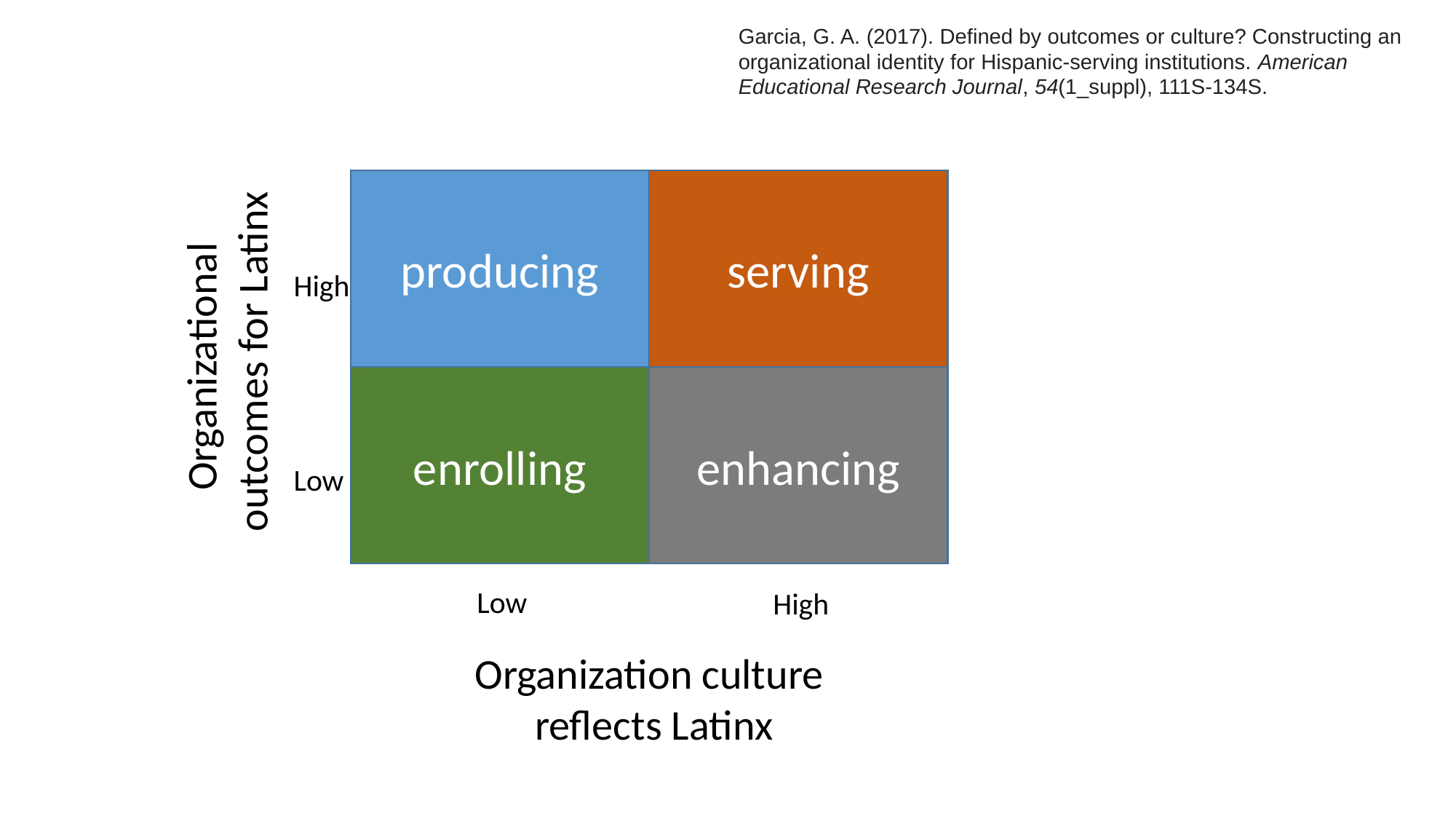

Garcia, G. A. (2017). Defined by outcomes or culture? Constructing an organizational identity for Hispanic-serving institutions. American Educational Research Journal, 54(1_suppl), 111S-134S.
producing
serving
High
Organizational
 outcomes for Latinx
enrolling
enhancing
Low
Low
High
Organization culture
 reflects Latinx